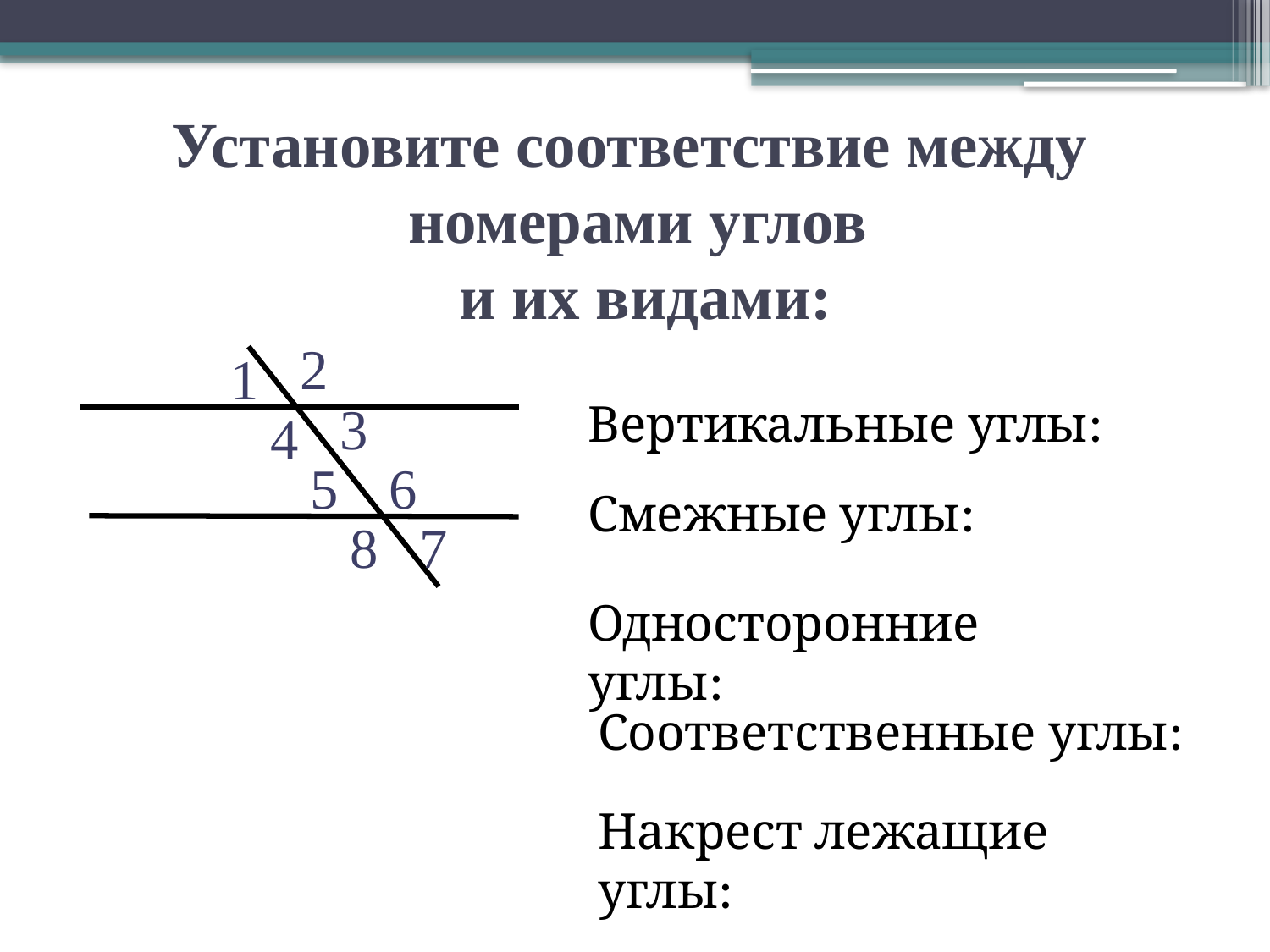

Установите соответствие между
номерами углов
 и их видами:
2
1
3
Вертикальные углы:
4
5
6
Смежные углы:
8
7
Односторонние углы:
Соответственные углы:
Накрест лежащие углы: